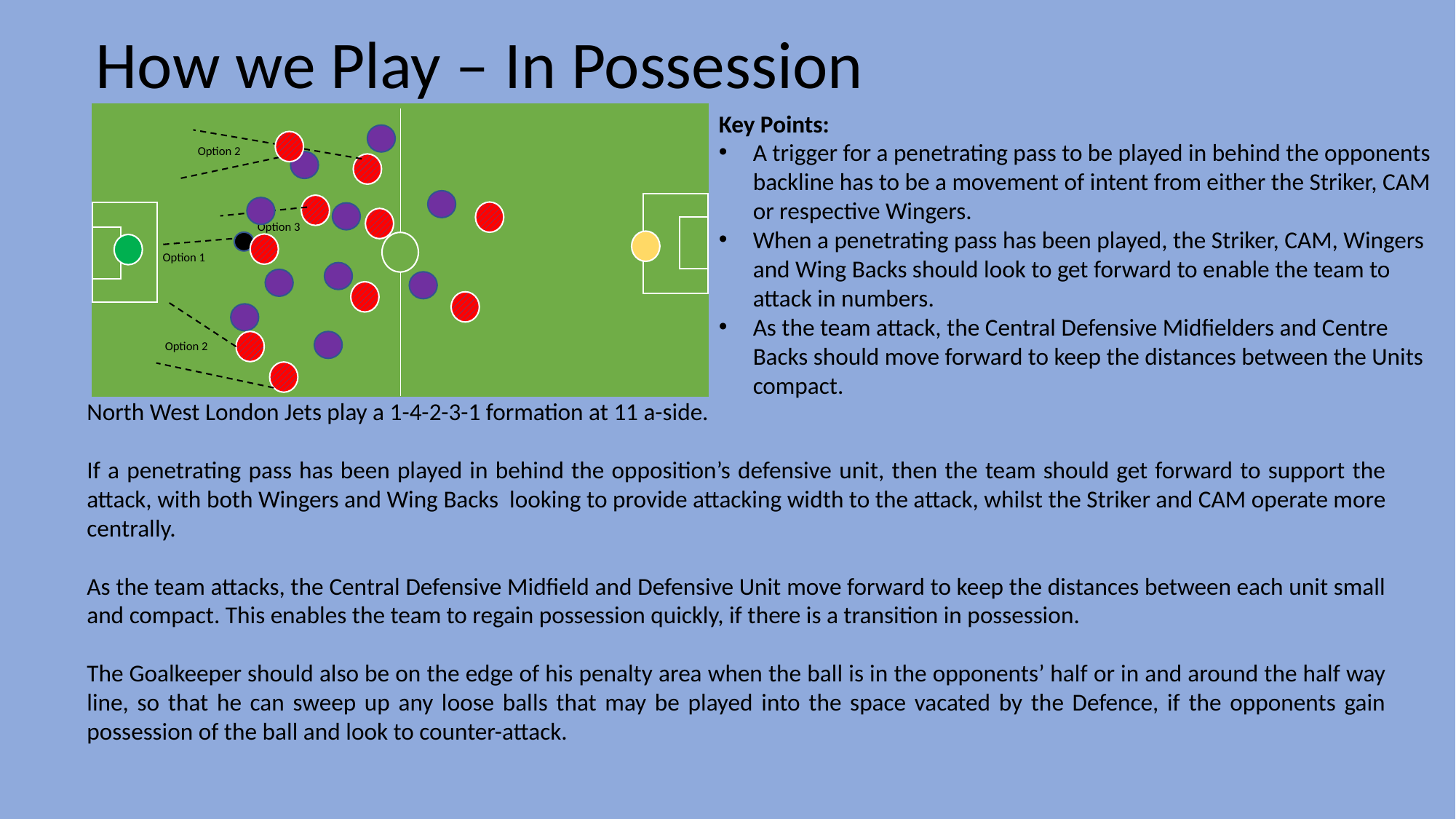

# How we Play – In Possession
Key Points:
A trigger for a penetrating pass to be played in behind the opponents backline has to be a movement of intent from either the Striker, CAM or respective Wingers.
When a penetrating pass has been played, the Striker, CAM, Wingers and Wing Backs should look to get forward to enable the team to attack in numbers.
As the team attack, the Central Defensive Midfielders and Centre Backs should move forward to keep the distances between the Units compact.

Option 2

Option 3

Option 1

Option 2

North West London Jets play a 1-4-2-3-1 formation at 11 a-side.

If a penetrating pass has been played in behind the opposition’s defensive unit, then the team should get forward to support the attack, with both Wingers and Wing Backs  looking to provide attacking width to the attack, whilst the Striker and CAM operate more centrally.

As the team attacks, the Central Defensive Midfield and Defensive Unit move forward to keep the distances between each unit small and compact. This enables the team to regain possession quickly, if there is a transition in possession.

The Goalkeeper should also be on the edge of his penalty area when the ball is in the opponents’ half or in and around the half way line, so that he can sweep up any loose balls that may be played into the space vacated by the Defence, if the opponents gain possession of the ball and look to counter-attack.